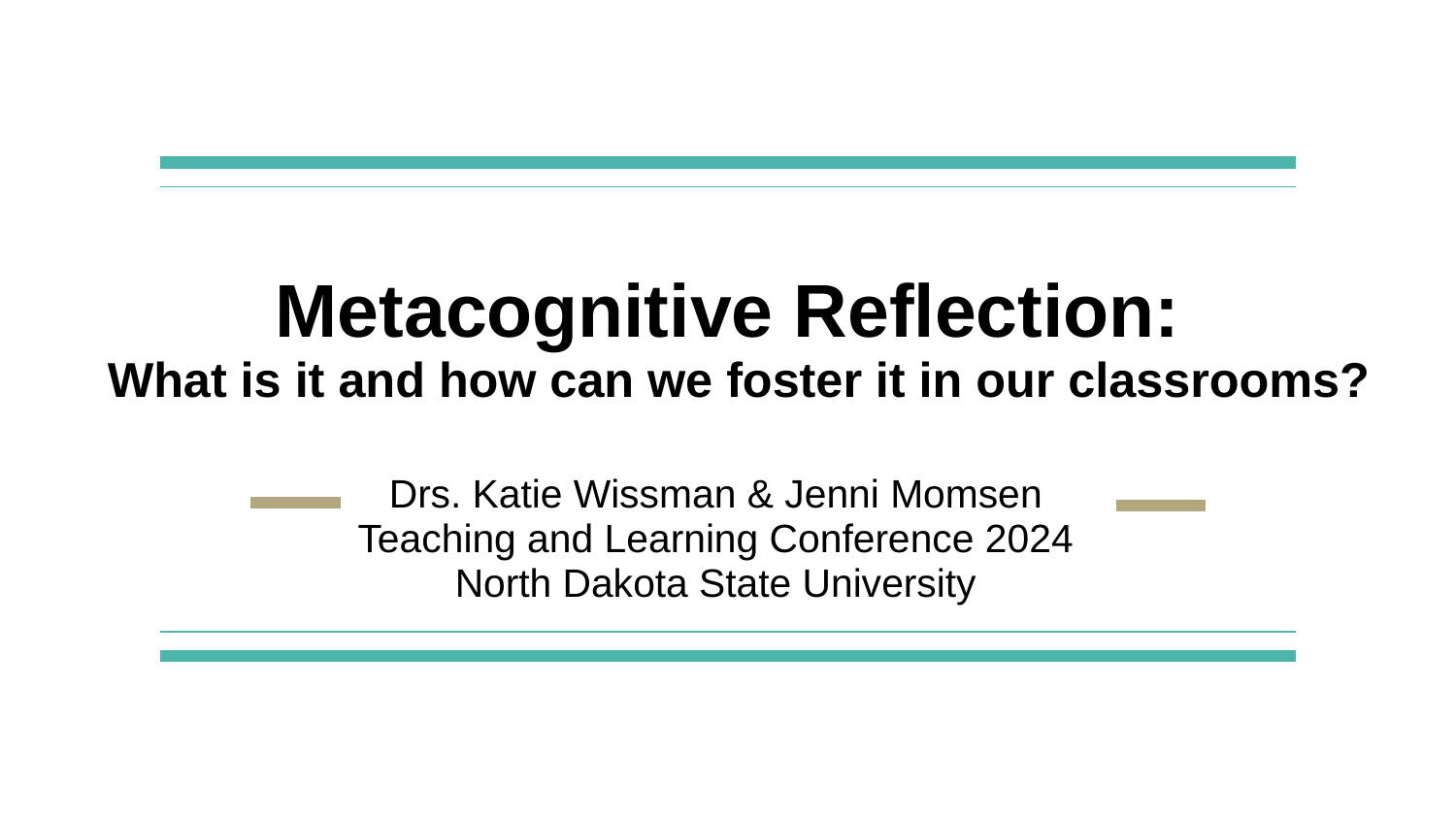

# Metacognitive Reflection:
What is it and how can we foster it in our classrooms?
Drs. Katie Wissman & Jenni Momsen
Teaching and Learning Conference 2024
North Dakota State University